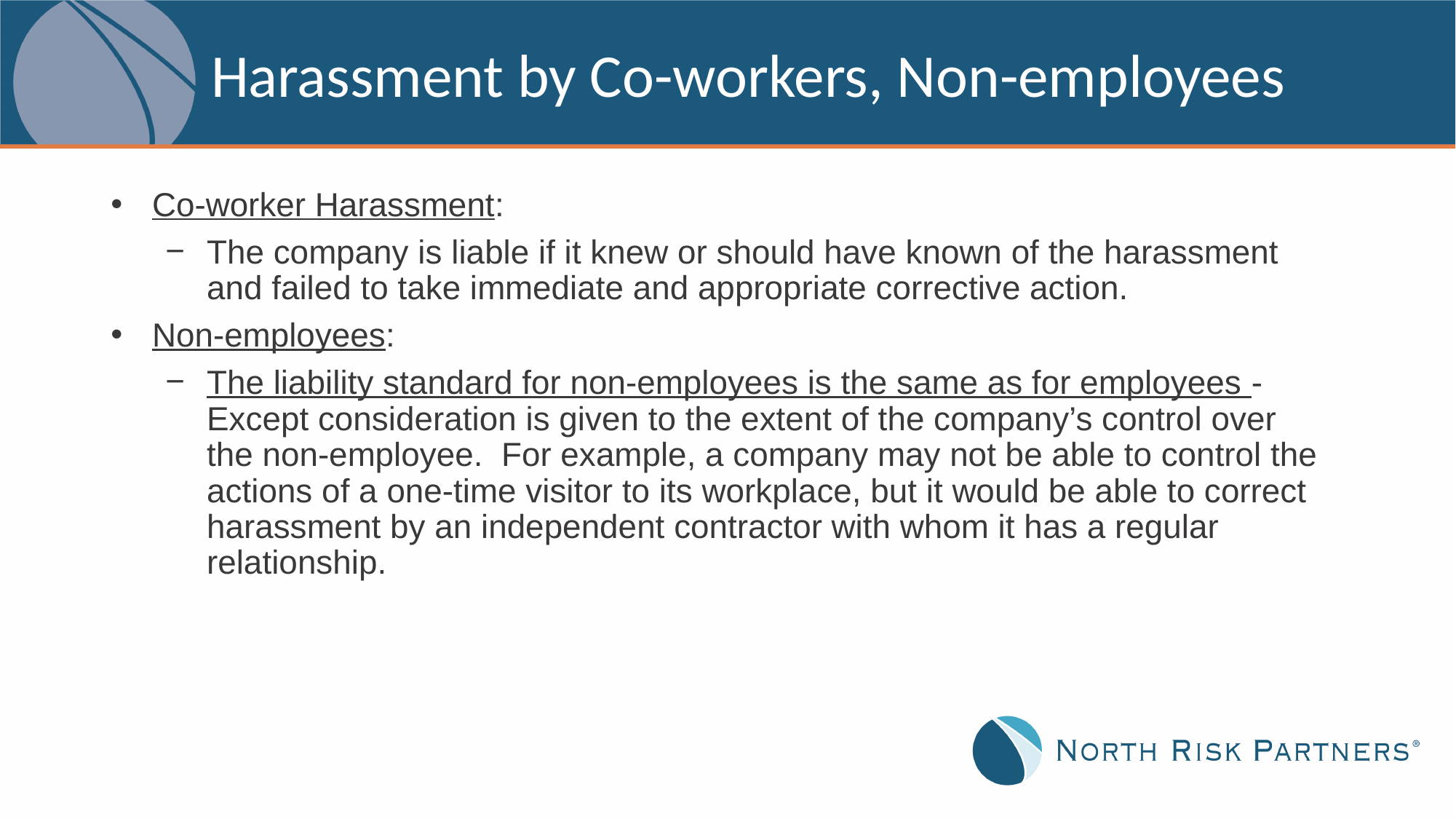

# Harassment by Co-workers, Non-employees
Co-worker Harassment:
The company is liable if it knew or should have known of the harassment and failed to take immediate and appropriate corrective action.
Non-employees:
The liability standard for non-employees is the same as for employees -  Except consideration is given to the extent of the company’s control over the non-employee.  For example, a company may not be able to control the actions of a one-time visitor to its workplace, but it would be able to correct harassment by an independent contractor with whom it has a regular relationship.